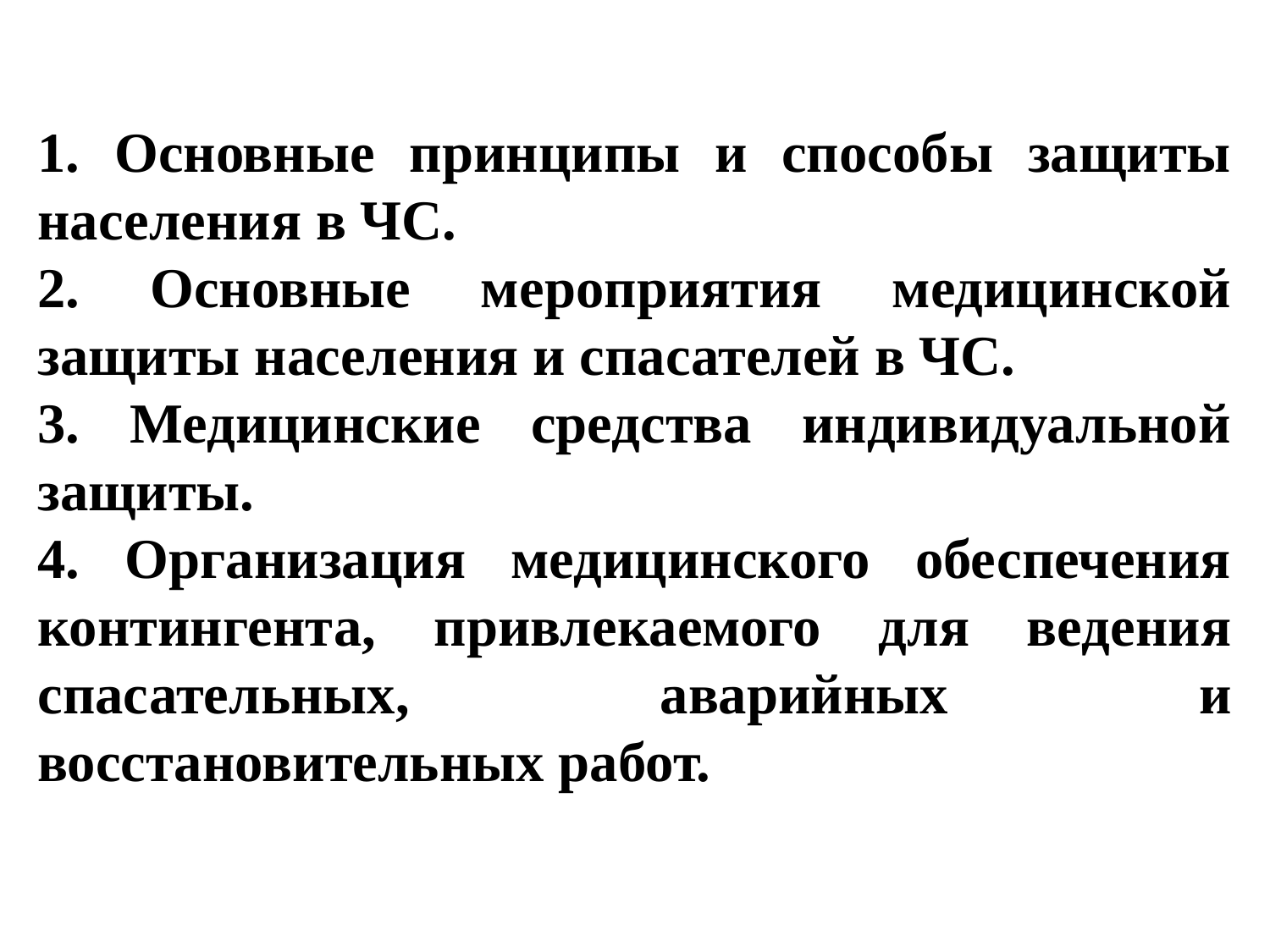

1. Основные принципы и способы защиты населения в ЧС.
2. Основные мероприятия медицинской защиты населения и спасателей в ЧС.
3. Медицинские средства индивидуальной защиты.
4. Организация медицинского обеспечения контингента, привлекаемого для ведения спасательных, аварийных и восстановительных работ.